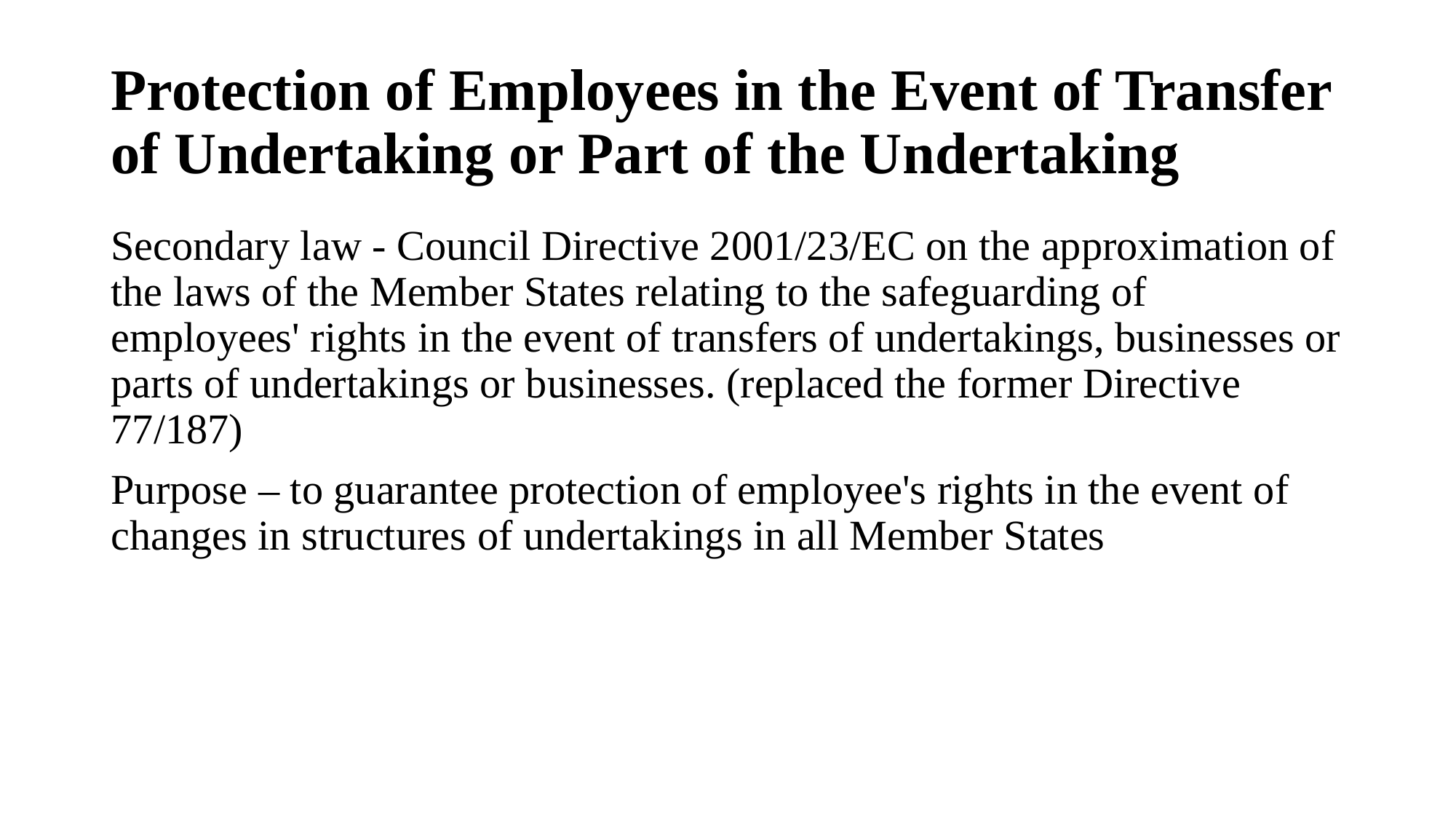

# Protection of Employees in the Event of Transfer of Undertaking or Part of the Undertaking
Secondary law - Council Directive 2001/23/EC on the approximation of the laws of the Member States relating to the safeguarding of employees' rights in the event of transfers of undertakings, businesses or parts of undertakings or businesses. (replaced the former Directive 77/187)
Purpose – to guarantee protection of employee's rights in the event of changes in structures of undertakings in all Member States